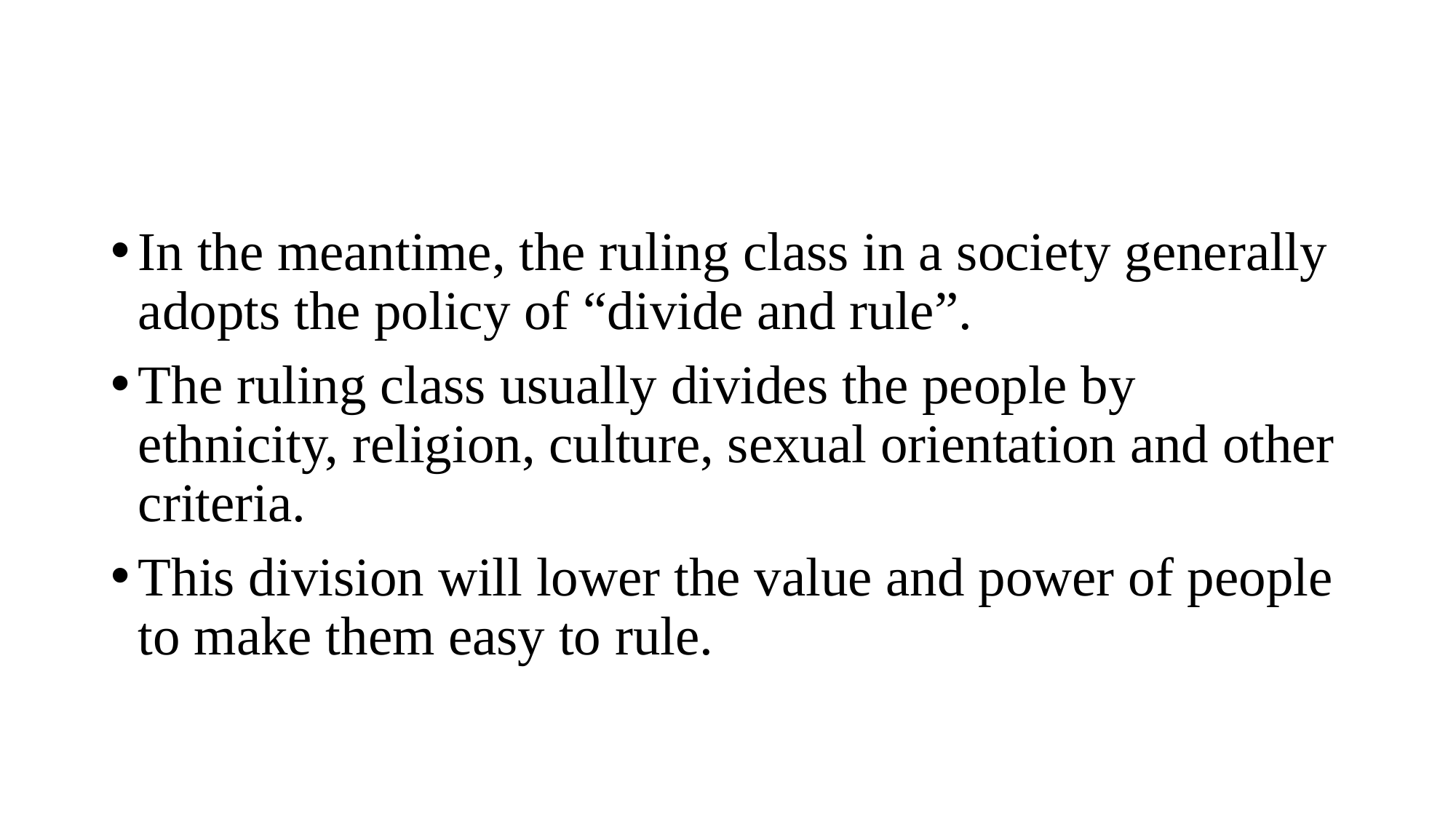

#
In the meantime, the ruling class in a society generally adopts the policy of “divide and rule”.
The ruling class usually divides the people by ethnicity, religion, culture, sexual orientation and other criteria.
This division will lower the value and power of people to make them easy to rule.